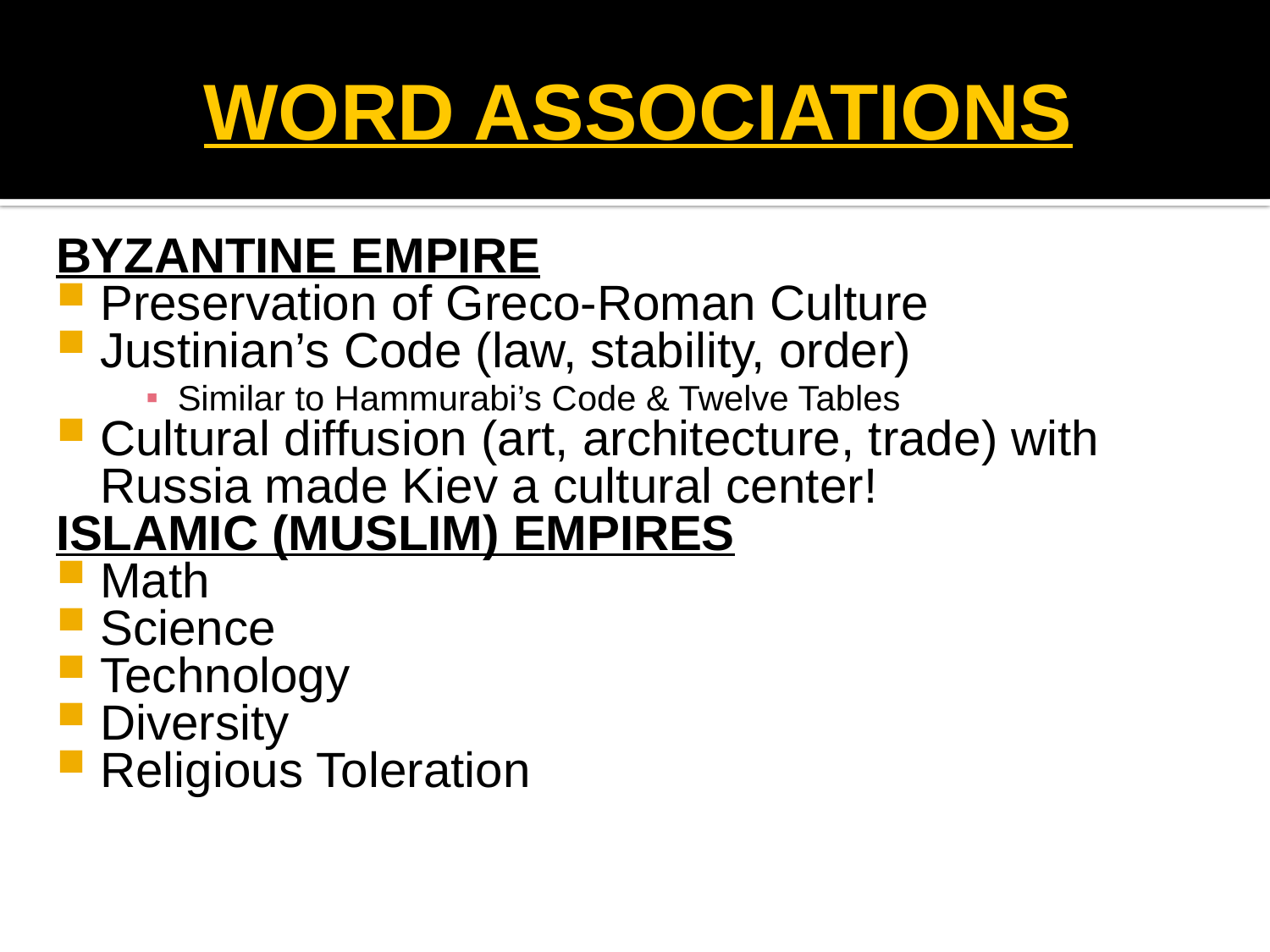

# WORD ASSOCIATIONS
BYZANTINE EMPIRE
Preservation of Greco-Roman Culture
Justinian’s Code (law, stability, order)
Similar to Hammurabi’s Code & Twelve Tables
Cultural diffusion (art, architecture, trade) with Russia made Kiev a cultural center!
ISLAMIC (MUSLIM) EMPIRES
Math
Science
Technology
Diversity
Religious Toleration